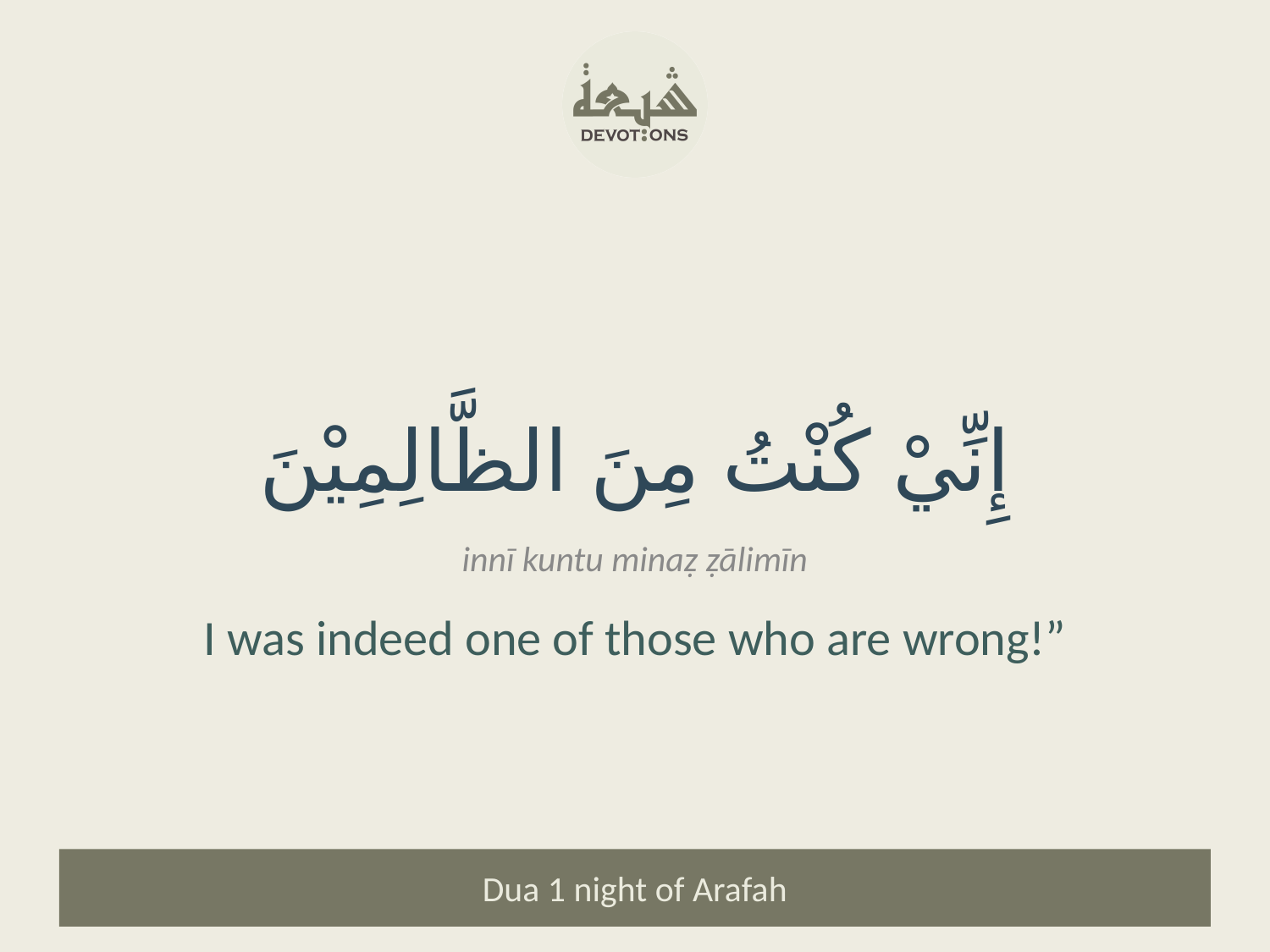

إِنِّيْ كُنْتُ مِنَ الظَّالِمِيْنَ
innī kuntu minaẓ ẓālimīn
I was indeed one of those who are wrong!”
Dua 1 night of Arafah